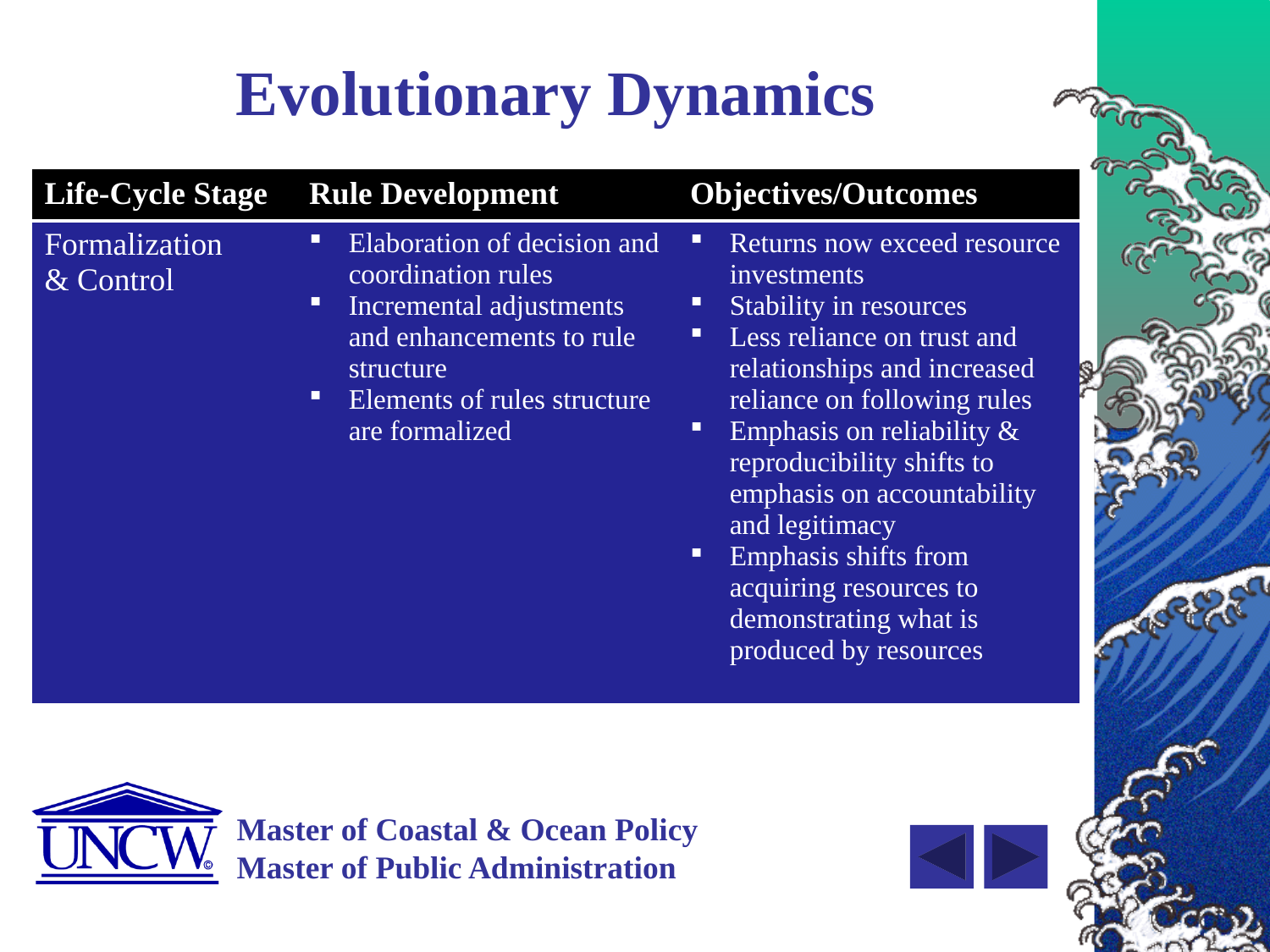

# Evolutionary Dynamics
| Life-Cycle Stage | Rule Development | Objectives/Outcomes |
| --- | --- | --- |
| Formalization & Control | Elaboration of decision and coordination rules Incremental adjustments and enhancements to rule structure Elements of rules structure are formalized | Returns now exceed resource investments Stability in resources Less reliance on trust and relationships and increased reliance on following rules Emphasis on reliability & reproducibility shifts to emphasis on accountability and legitimacy Emphasis shifts from acquiring resources to demonstrating what is produced by resources |